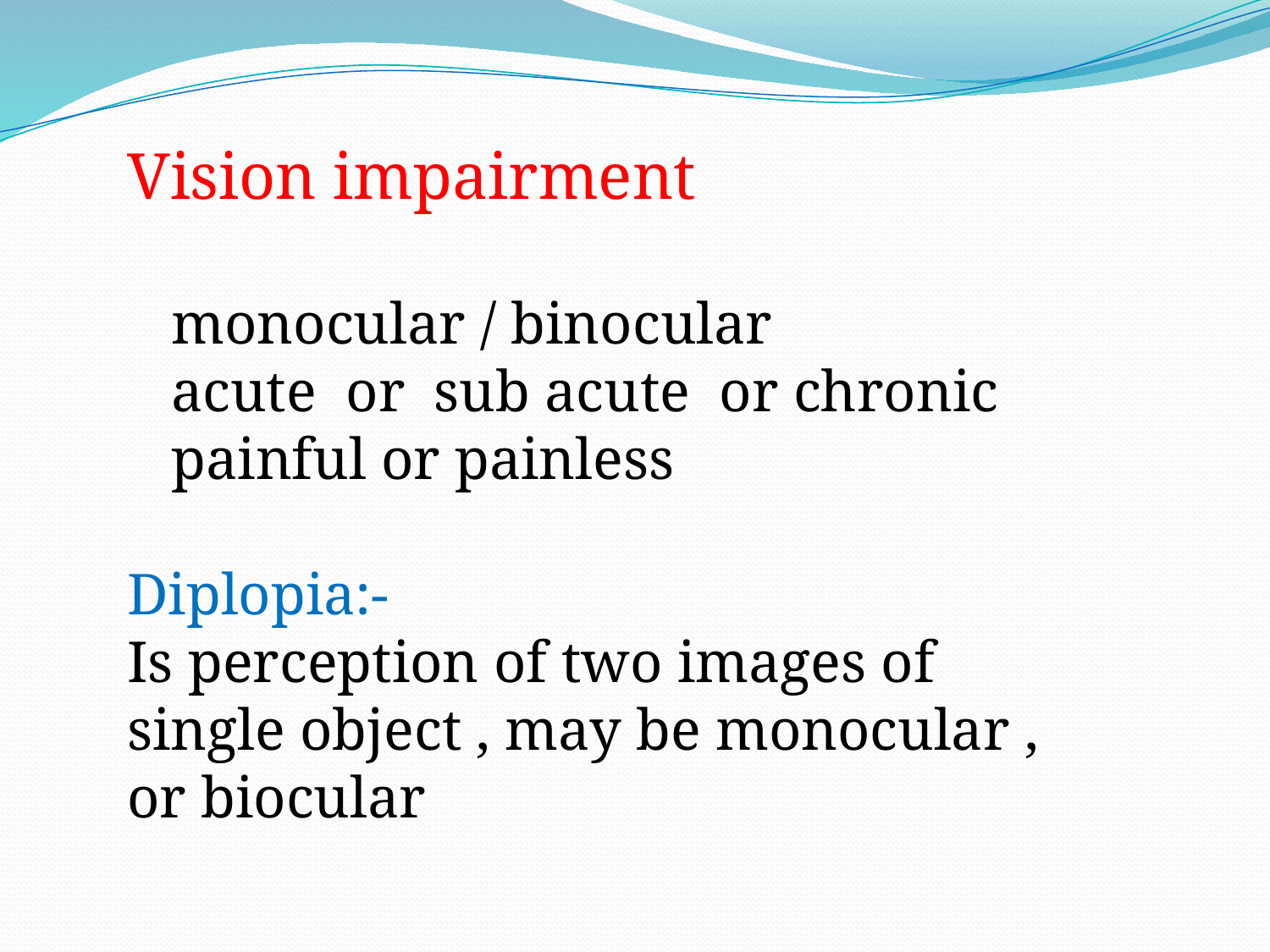

Vision impairment

   monocular / binocular
   acute  or  sub acute  or chronic
   painful or painless

Diplopia:-
Is perception of two images of single object , may be monocular , or biocular